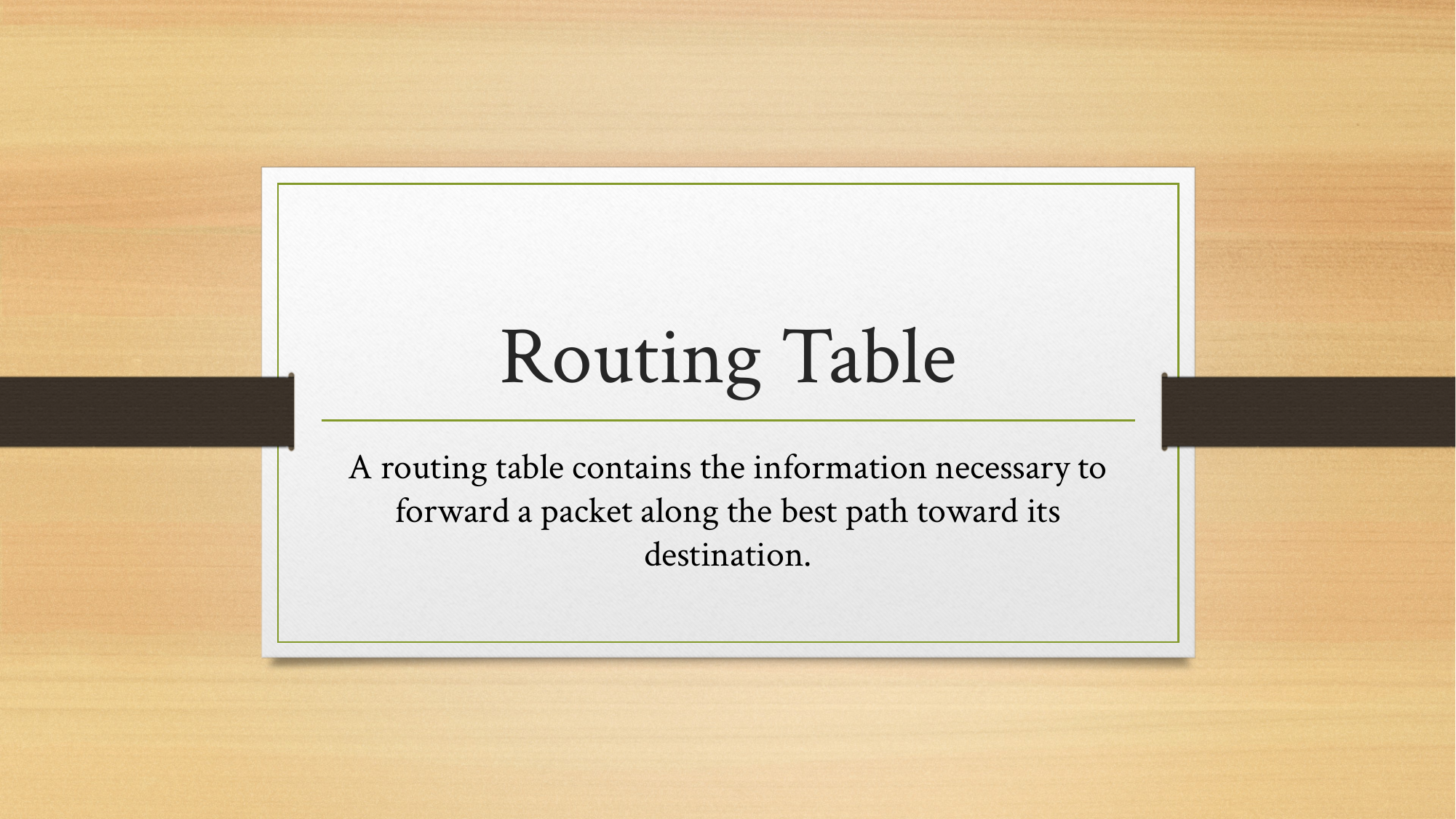

# Routing Table
A routing table contains the information necessary to forward a packet along the best path toward its destination.